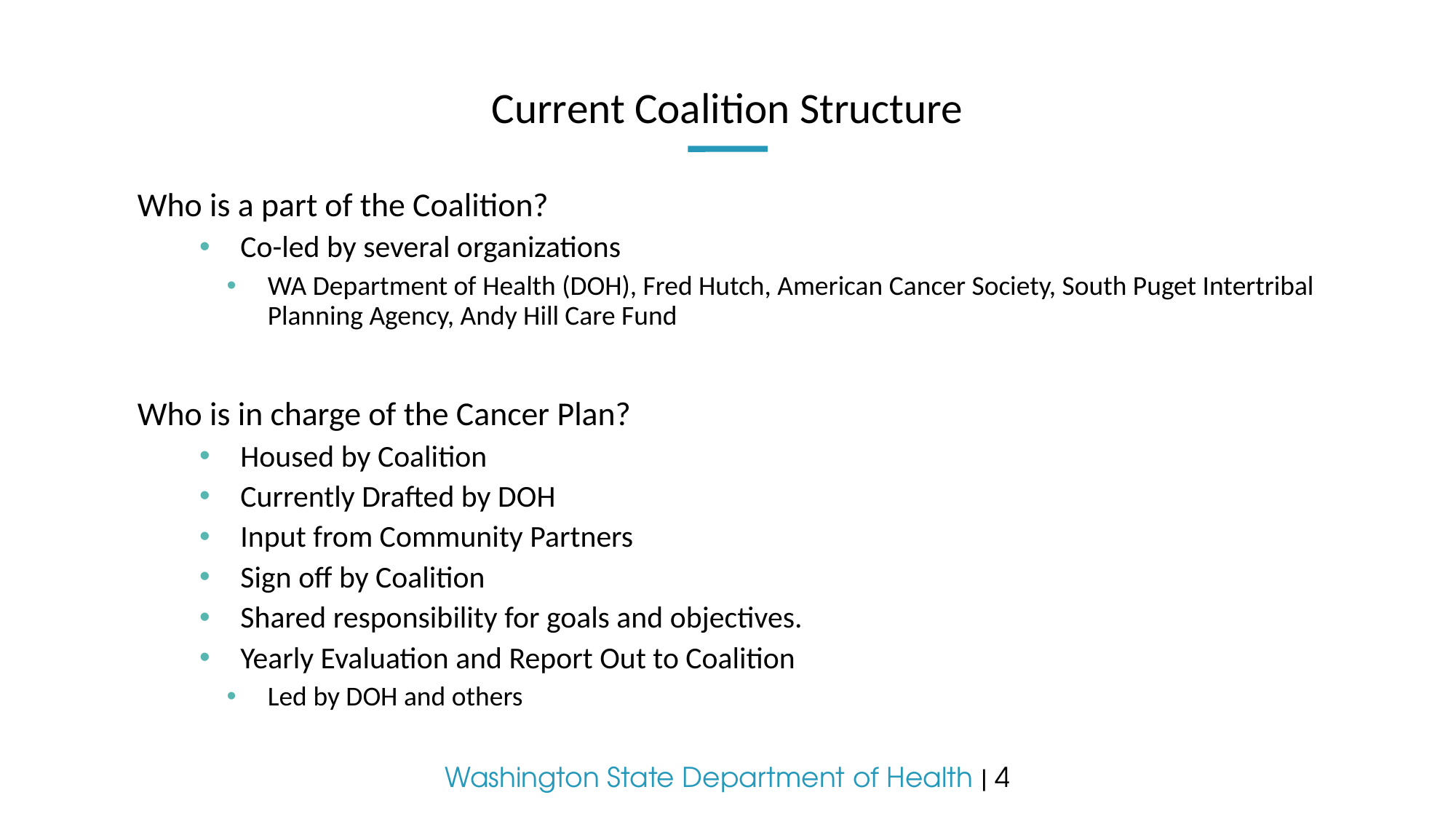

# Current Coalition Structure

Who is a part of the Coalition?
Co-led by several organizations
WA Department of Health (DOH), Fred Hutch, American Cancer Society, South Puget Intertribal Planning Agency, Andy Hill Care Fund

Who is in charge of the Cancer Plan?
Housed by Coalition
Currently Drafted by DOH
Input from Community Partners
Sign off by Coalition
Shared responsibility for goals and objectives.
Yearly Evaluation and Report Out to Coalition
Led by DOH and others